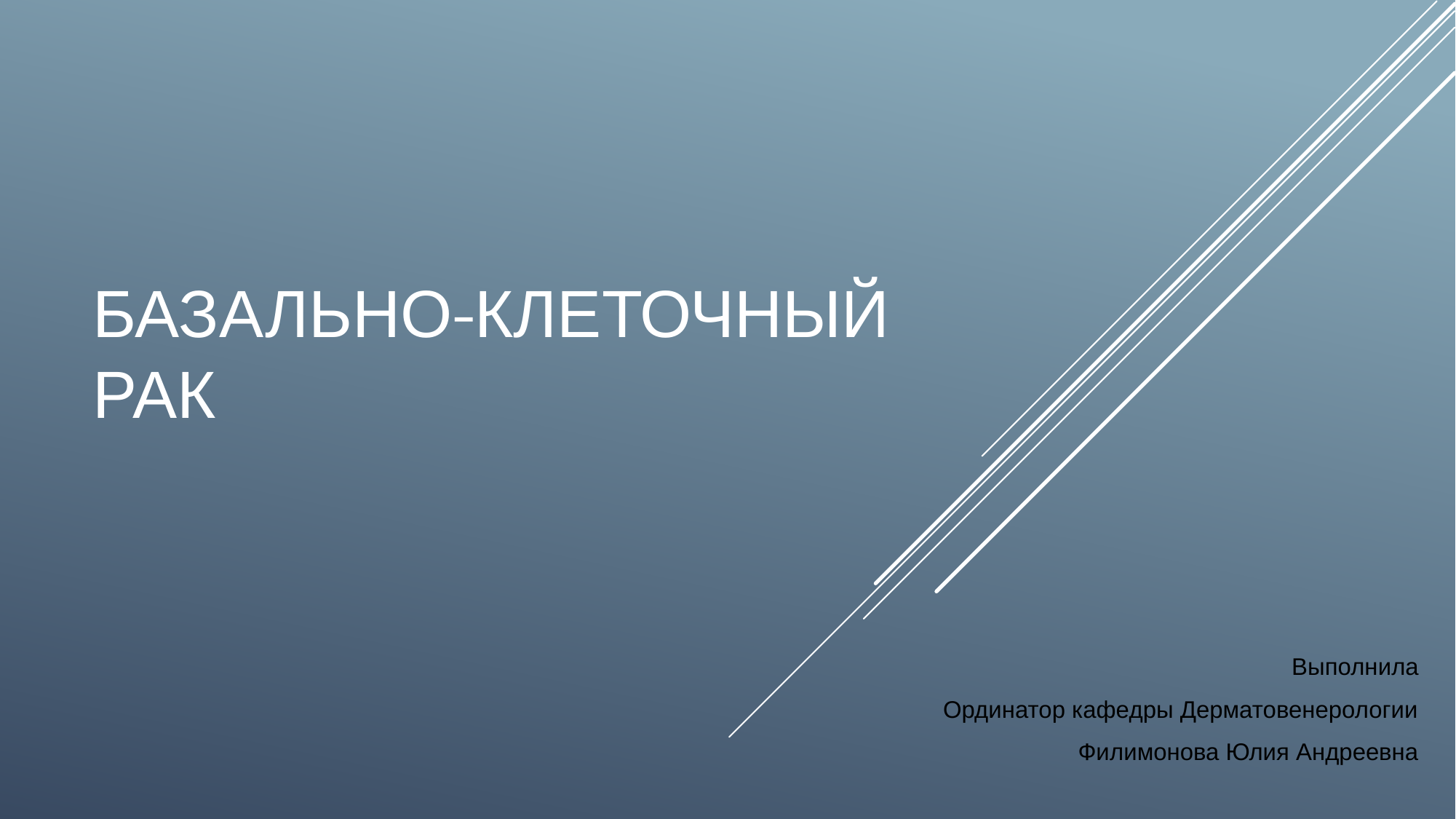

# Базально-клеточный рак
Выполнила
Ординатор кафедры Дерматовенерологии
Филимонова Юлия Андреевна